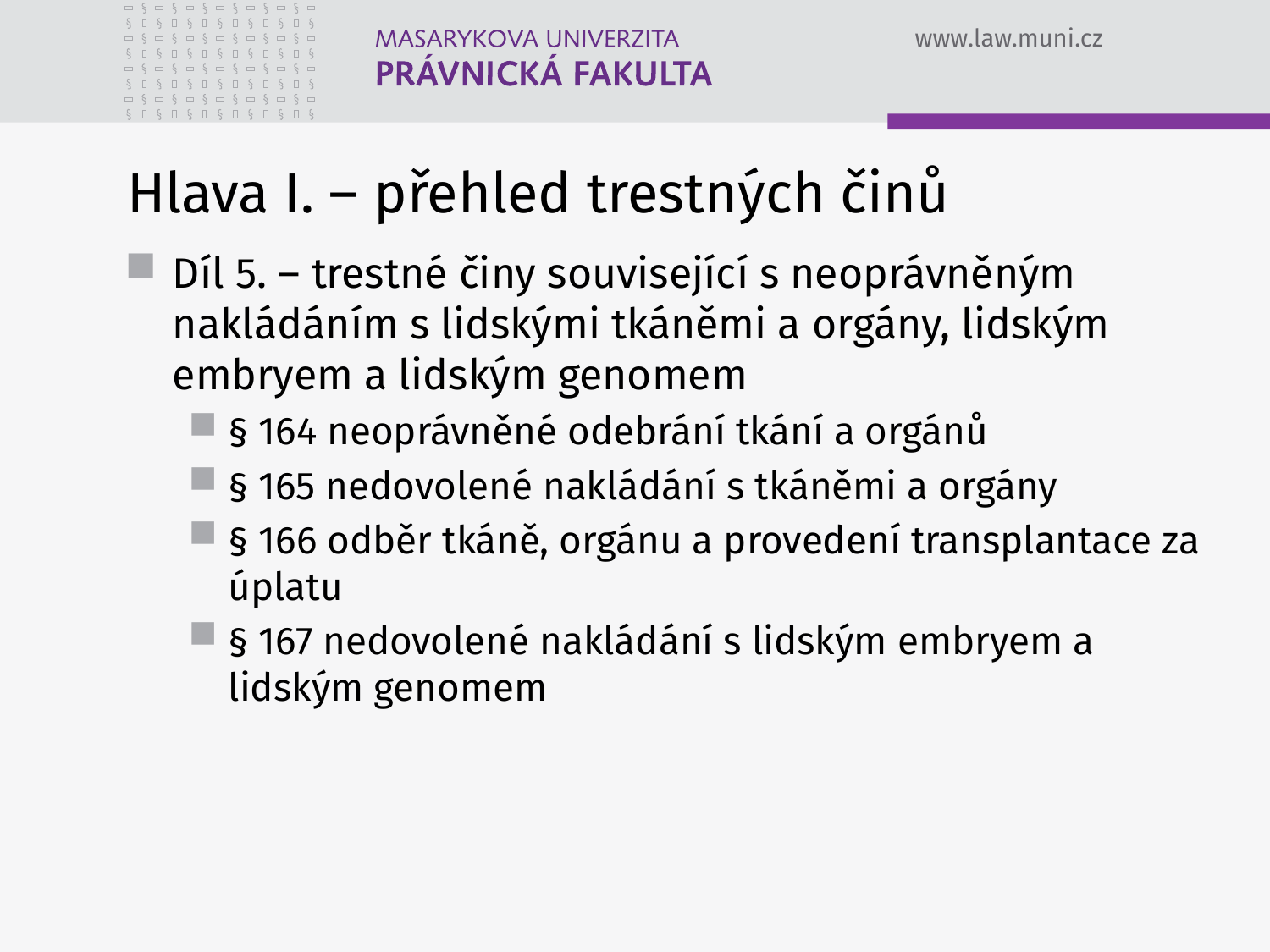

# Hlava I. – přehled trestných činů
Díl 5. – trestné činy související s neoprávněným nakládáním s lidskými tkáněmi a orgány, lidským embryem a lidským genomem
§ 164 neoprávněné odebrání tkání a orgánů
§ 165 nedovolené nakládání s tkáněmi a orgány
§ 166 odběr tkáně, orgánu a provedení transplantace za úplatu
§ 167 nedovolené nakládání s lidským embryem a lidským genomem